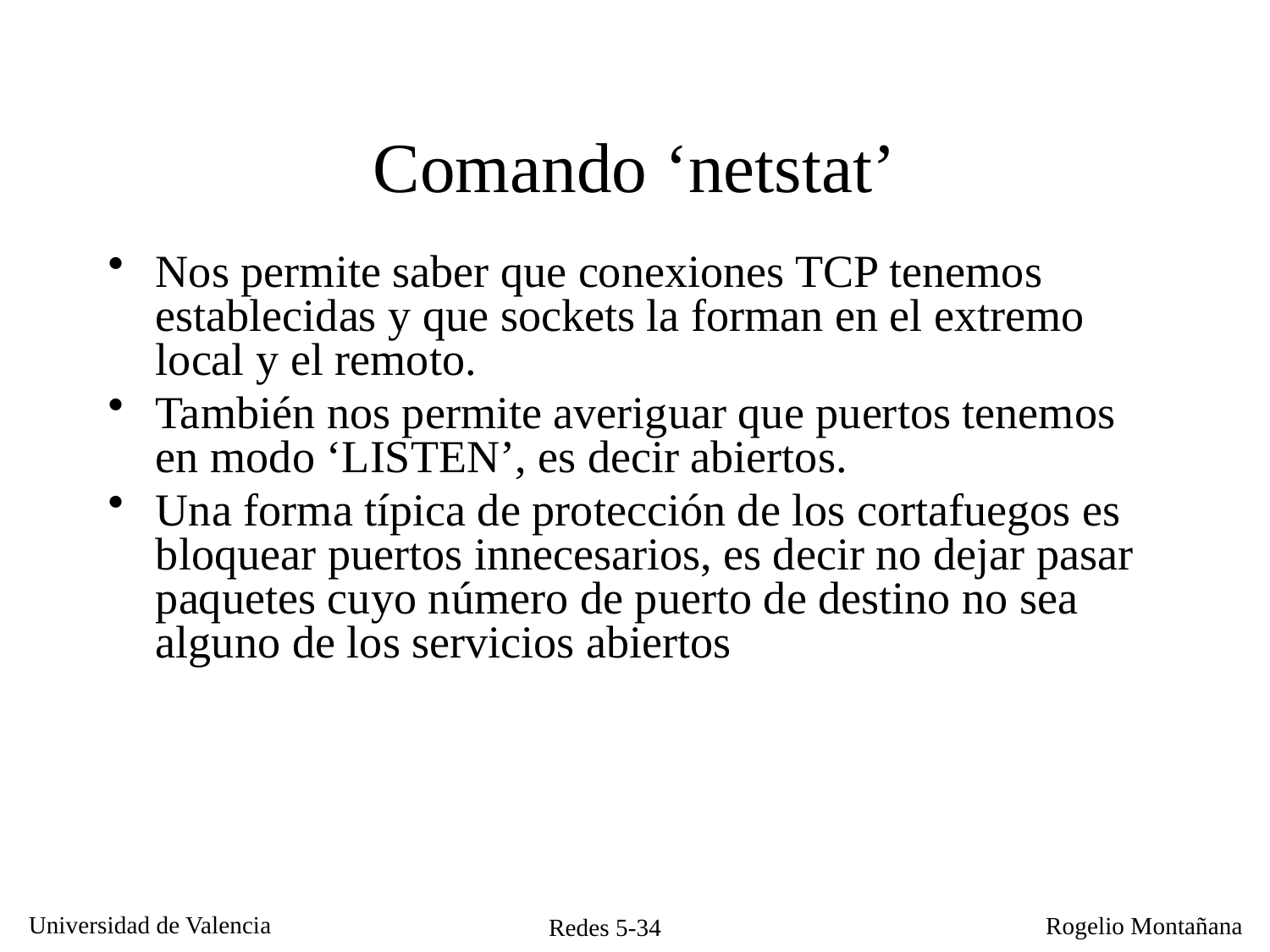

# Comando ‘netstat’
Nos permite saber que conexiones TCP tenemos establecidas y que sockets la forman en el extremo local y el remoto.
También nos permite averiguar que puertos tenemos en modo ‘LISTEN’, es decir abiertos.
Una forma típica de protección de los cortafuegos es bloquear puertos innecesarios, es decir no dejar pasar paquetes cuyo número de puerto de destino no sea alguno de los servicios abiertos